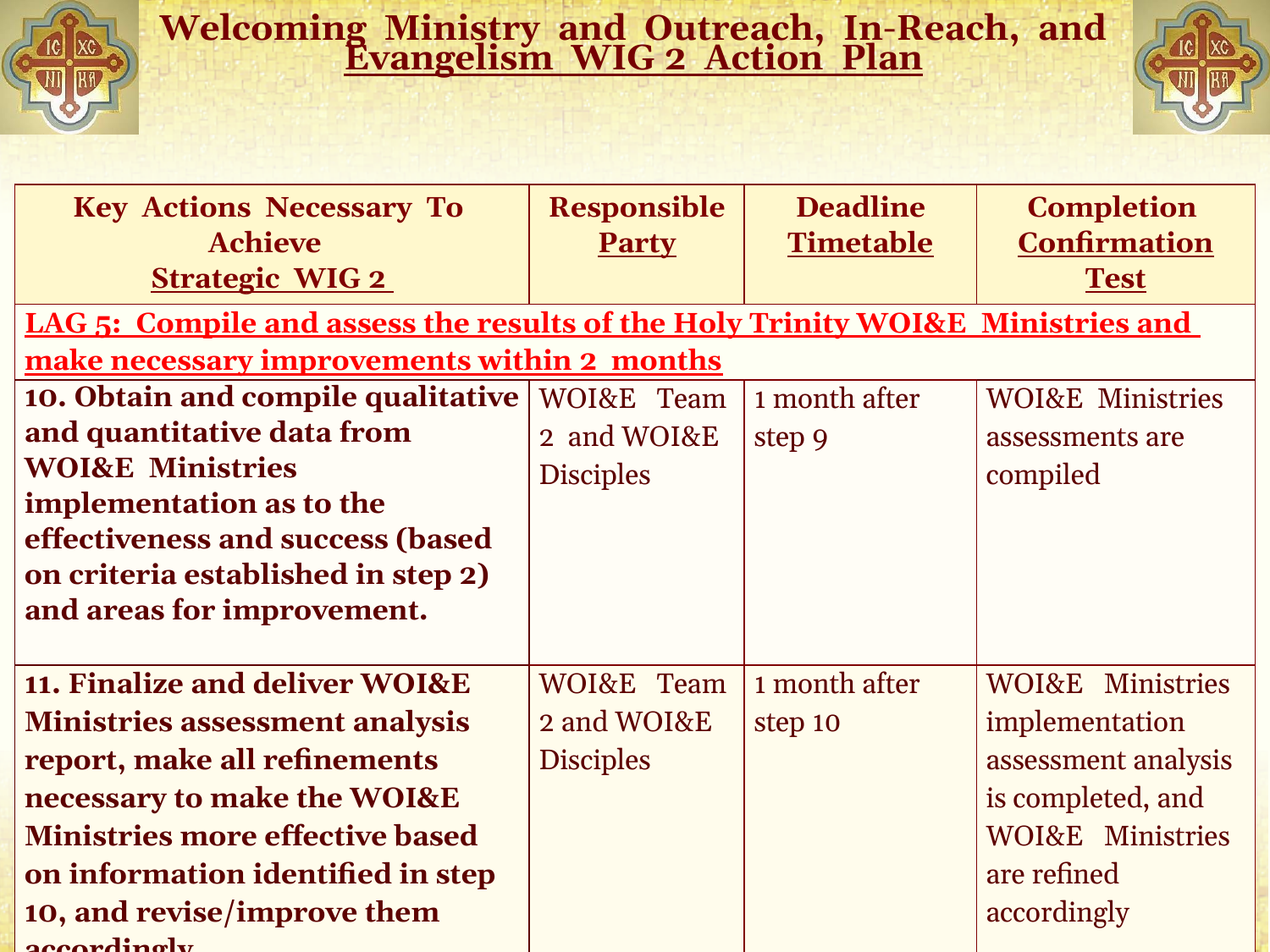

# Welcoming  Ministry  and  Outreach,  In-Reach,  and Evangelism  WIG 2  Action  Plan
| Key Actions Necessary To Achieve Strategic WIG 2 | Responsible Party | Deadline Timetable | Completion Confirmation Test |
| --- | --- | --- | --- |
| LAG 5: Compile and assess the results of the Holy Trinity WOI&E Ministries and make necessary improvements within 2 months |  |  |  |
| 10. Obtain and compile qualitative and quantitative data from WOI&E Ministries implementation as to the effectiveness and success (based on criteria established in step 2) and areas for improvement. | WOI&E Team 2 and WOI&E Disciples | 1 month after step 9 | WOI&E Ministries assessments are compiled |
| 11. Finalize and deliver WOI&E Ministries assessment analysis report, make all refinements necessary to make the WOI&E Ministries more effective based on information identified in step 10, and revise/improve them accordingly. | WOI&E Team 2 and WOI&E Disciples | 1 month after step 10 | WOI&E Ministries implementation assessment analysis is completed, and WOI&E Ministries are refined accordingly |